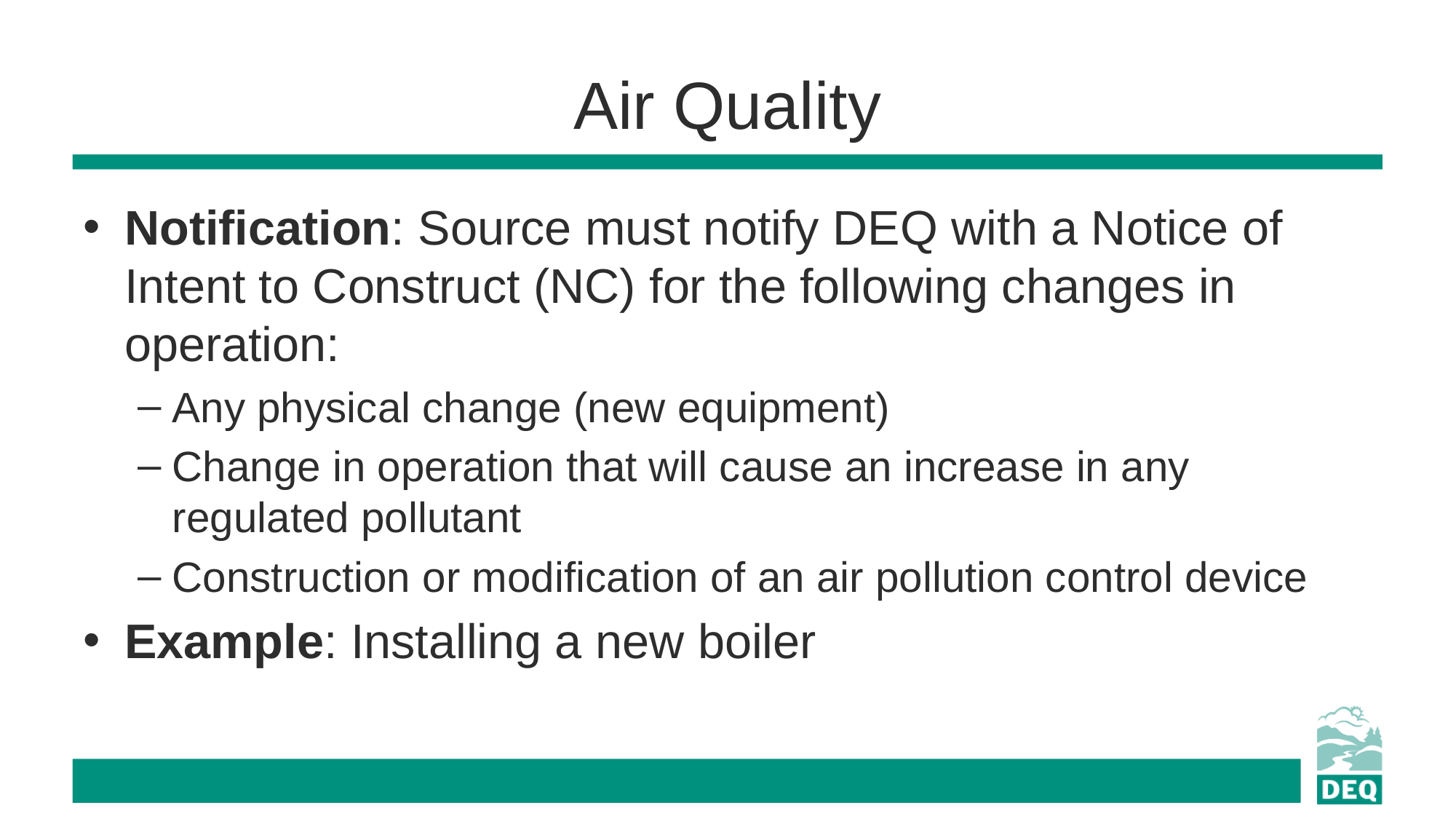

# Air Quality
Notification: Source must notify DEQ with a Notice of Intent to Construct (NC) for the following changes in operation:
Any physical change (new equipment)
Change in operation that will cause an increase in any regulated pollutant
Construction or modification of an air pollution control device
Example: Installing a new boiler